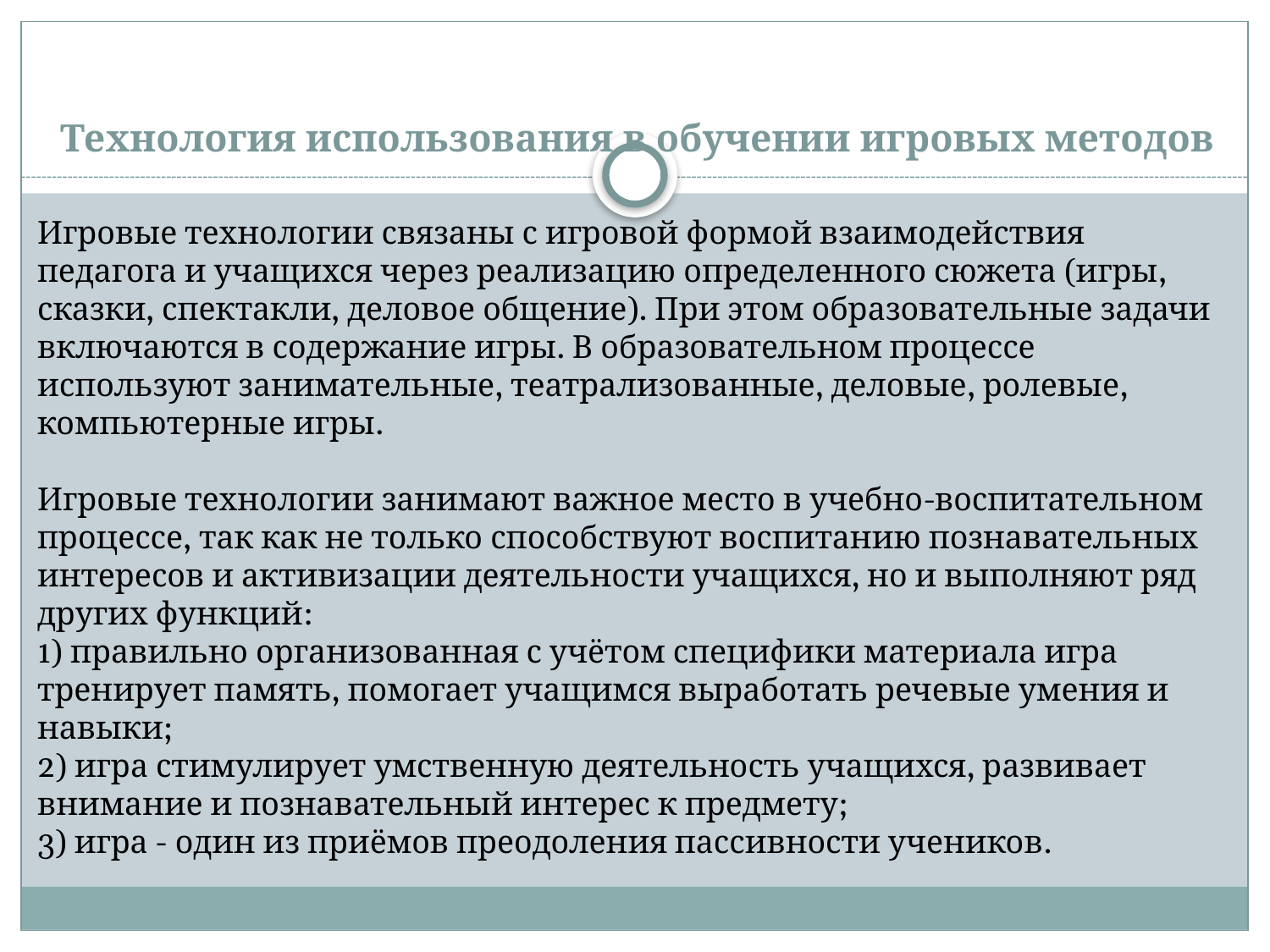

# Технология использования в обучении игровых методов
Игровые технологии связаны с игровой формой взаимодействия педагога и учащихся через реализацию определенного сюжета (игры, сказки, спектакли, деловое общение). При этом образовательные задачи включаются в содержание игры. В образовательном процессе используют занимательные, театрализованные, деловые, ролевые, компьютерные игры.

Игровые технологии занимают важное место в учебно-воспитательном процессе, так как не только способствуют воспитанию познавательных интересов и активизации деятельности учащихся, но и выполняют ряд других функций:
1) правильно организованная с учётом специфики материала игра тренирует память, помогает учащимся выработать речевые умения и навыки;
2) игра стимулирует умственную деятельность учащихся, развивает внимание и познавательный интерес к предмету;
3) игра - один из приёмов преодоления пассивности учеников.